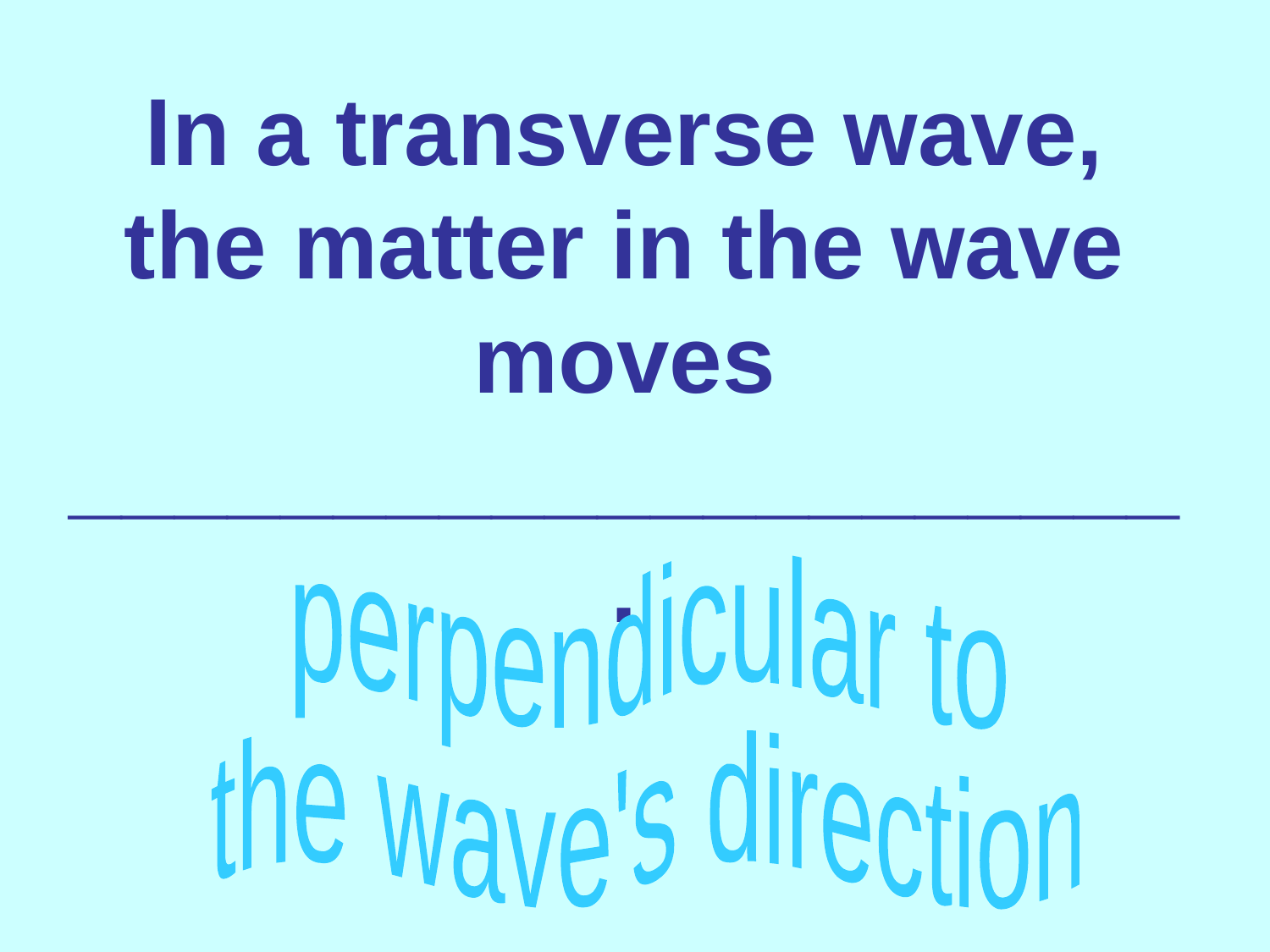

# In a transverse wave, the matter in the wave moves _____________________.
perpendicular to
the wave's direction